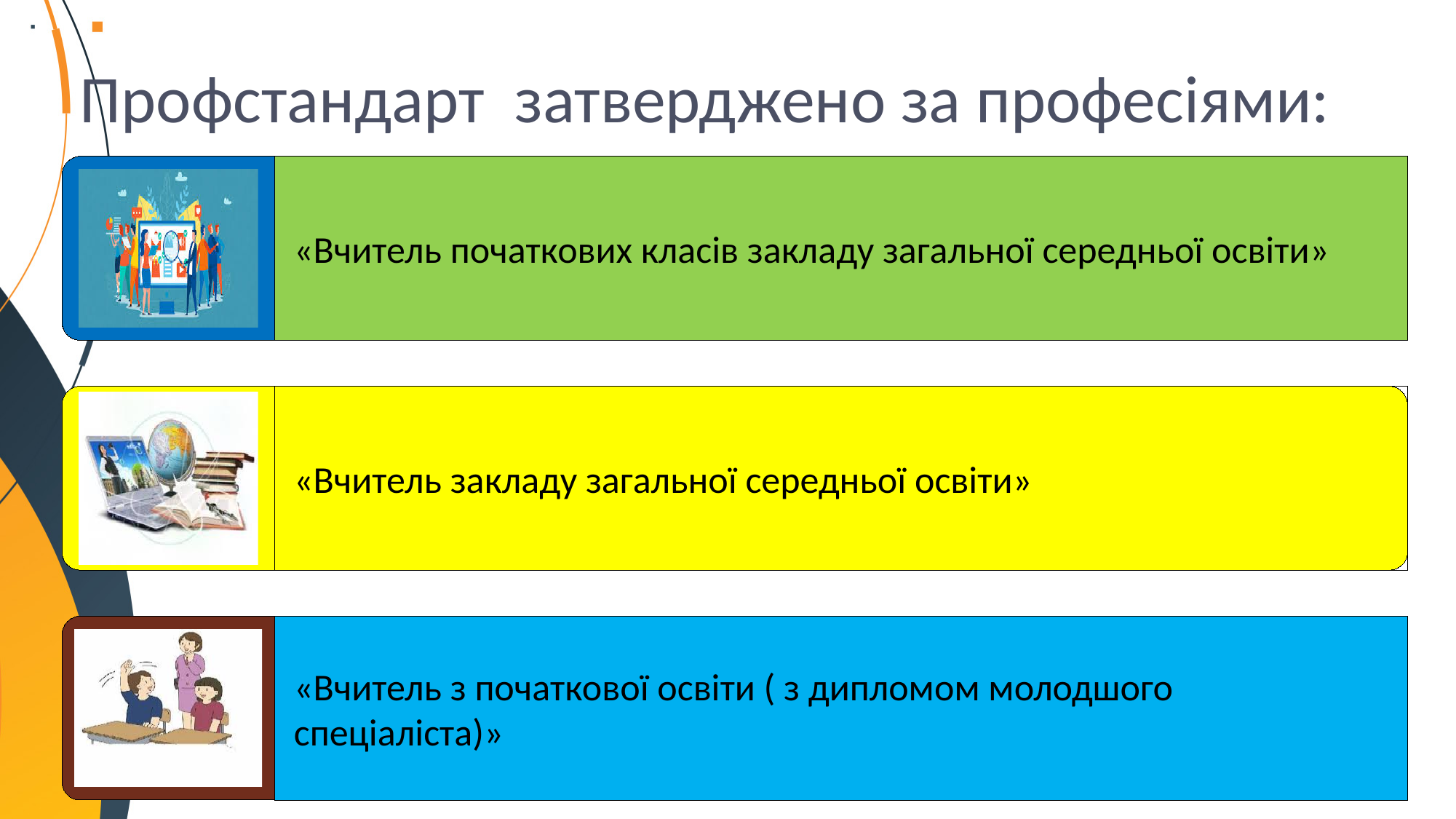

# Профстандарт  затверджено за професіями:
«Вчитель початкових класів закладу загальної середньої освіти»
«Вчитель закладу загальної середньої освіти»
«Вчитель з початкової освіти ( з дипломом молодшого спеціаліста)»